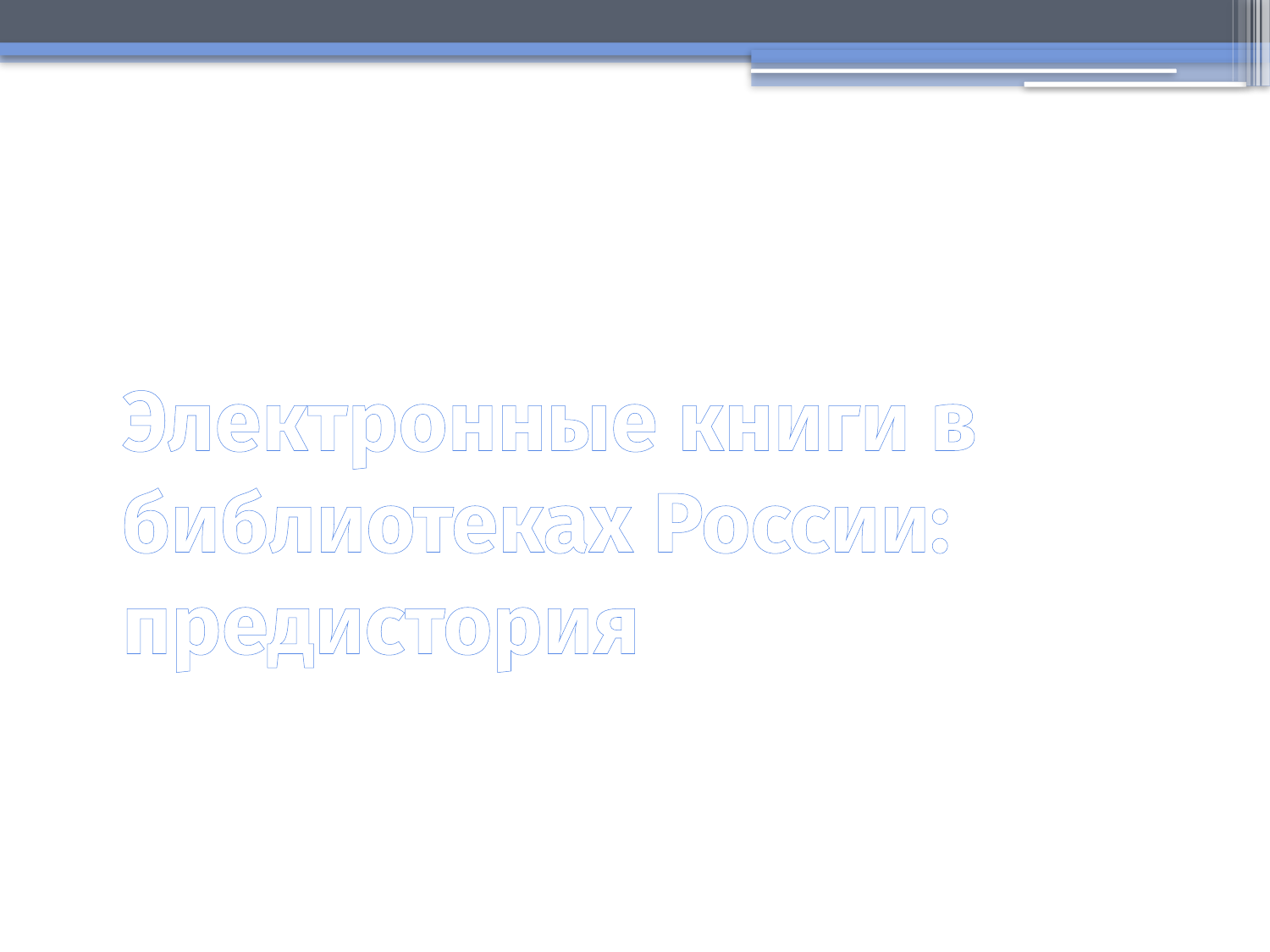

# Электронные книги в библиотеках России: предистория